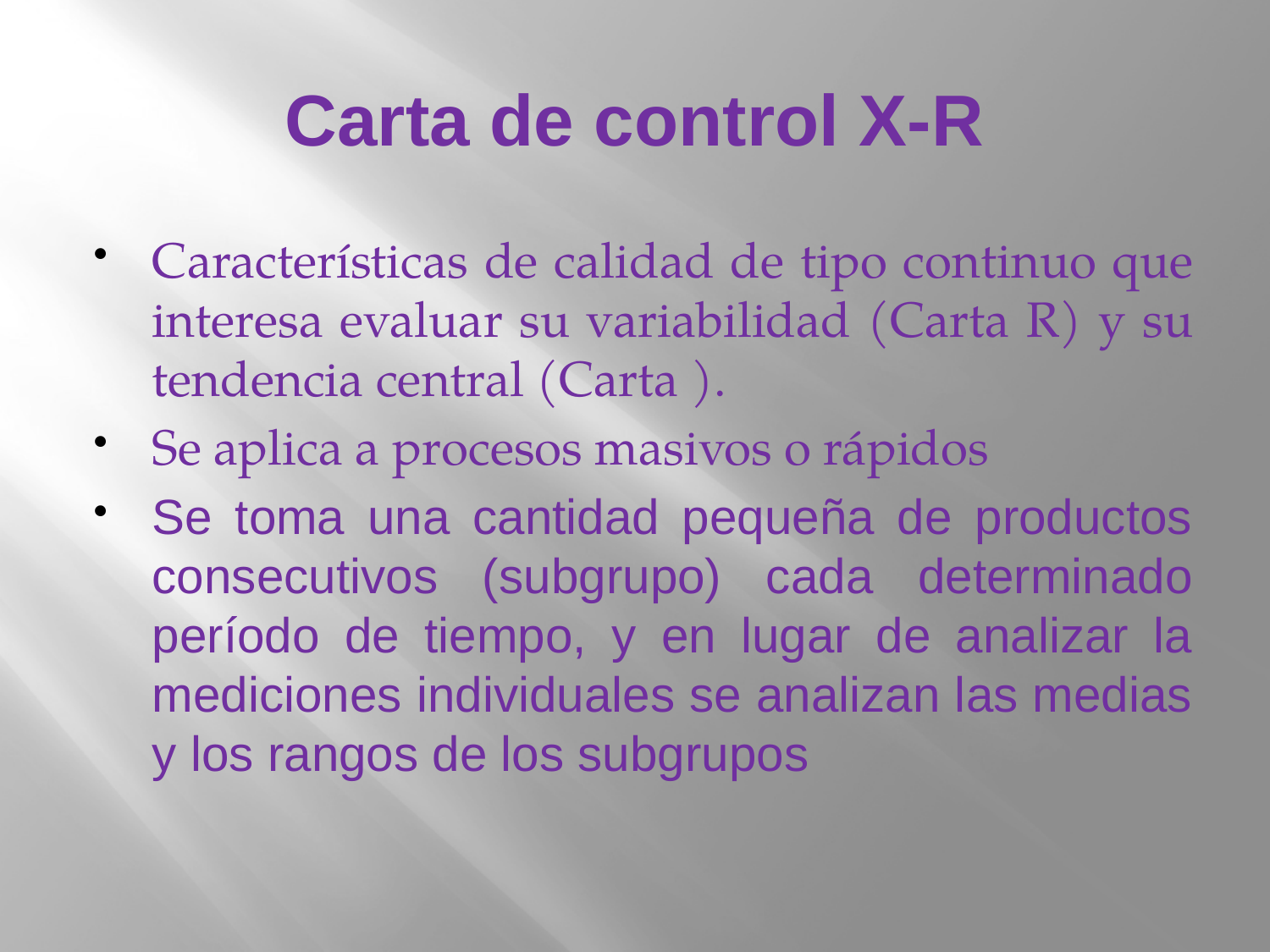

# Carta de control X-R
Características de calidad de tipo continuo que interesa evaluar su variabilidad (Carta R) y su tendencia central (Carta ).
Se aplica a procesos masivos o rápidos
Se toma una cantidad pequeña de productos consecutivos (subgrupo) cada determinado período de tiempo, y en lugar de analizar la mediciones individuales se analizan las medias y los rangos de los subgrupos